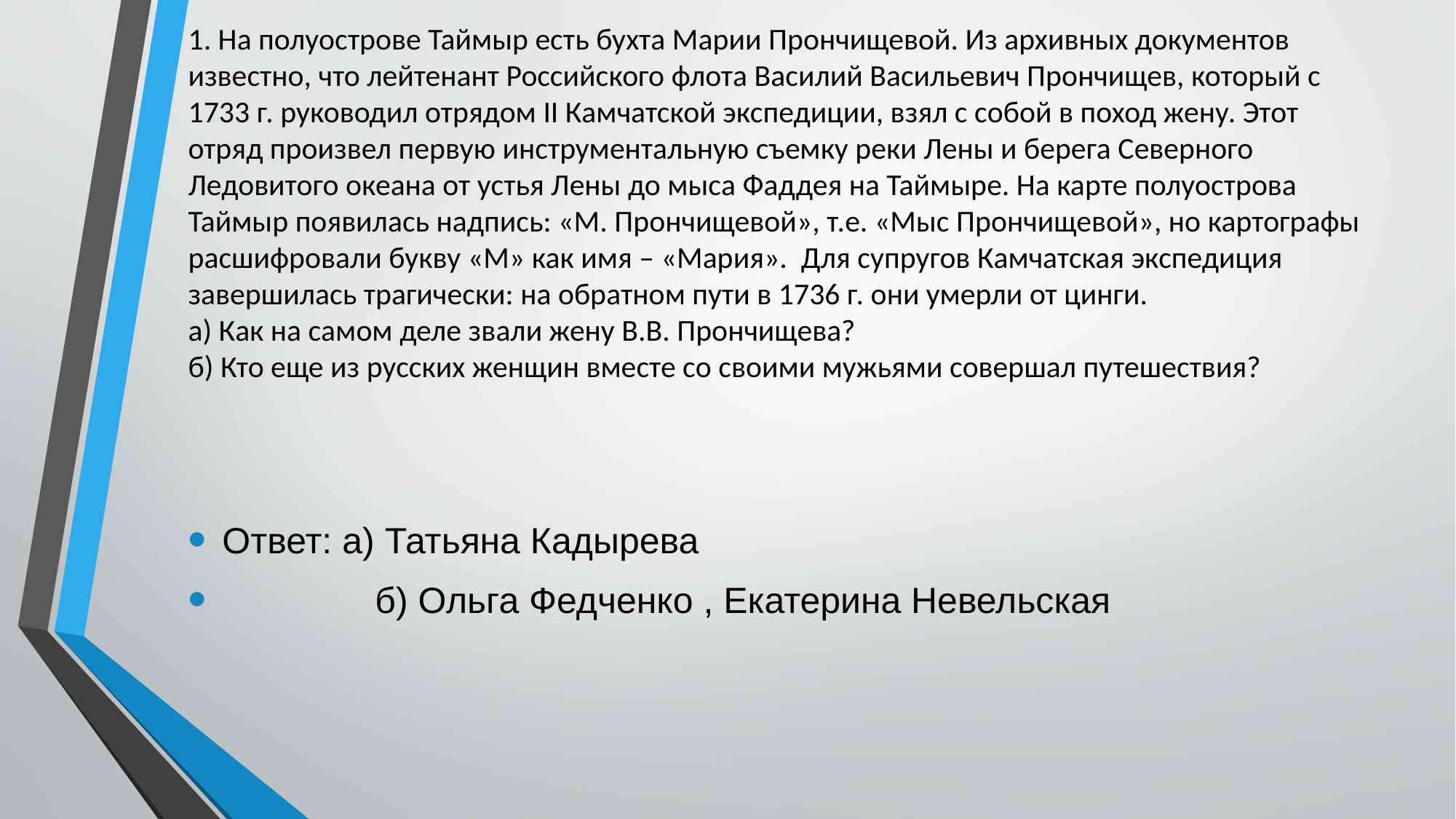

# 1. На полуострове Таймыр есть бухта Марии Прончищевой. Из архивных документов известно, что лейтенант Российского флота Василий Васильевич Прончищев, который с 1733 г. руководил отрядом II Камчатской экспедиции, взял с собой в поход жену. Этот отряд произвел первую инструментальную съемку реки Лены и берега Северного Ледовитого океана от устья Лены до мыса Фаддея на Таймыре. На карте полуострова Таймыр появилась надпись: «М. Прончищевой», т.е. «Мыс Прончищевой», но картографы расшифровали букву «М» как имя – «Мария».  Для супругов Камчатская экспедиция завершилась трагически: на обратном пути в 1736 г. они умерли от цинги. а) Как на самом деле звали жену В.В. Прончищева? б) Кто еще из русских женщин вместе со своими мужьями совершал путешествия?
Ответ: а) Татьяна Кадырева
               б) Ольга Федченко , Екатерина Невельская